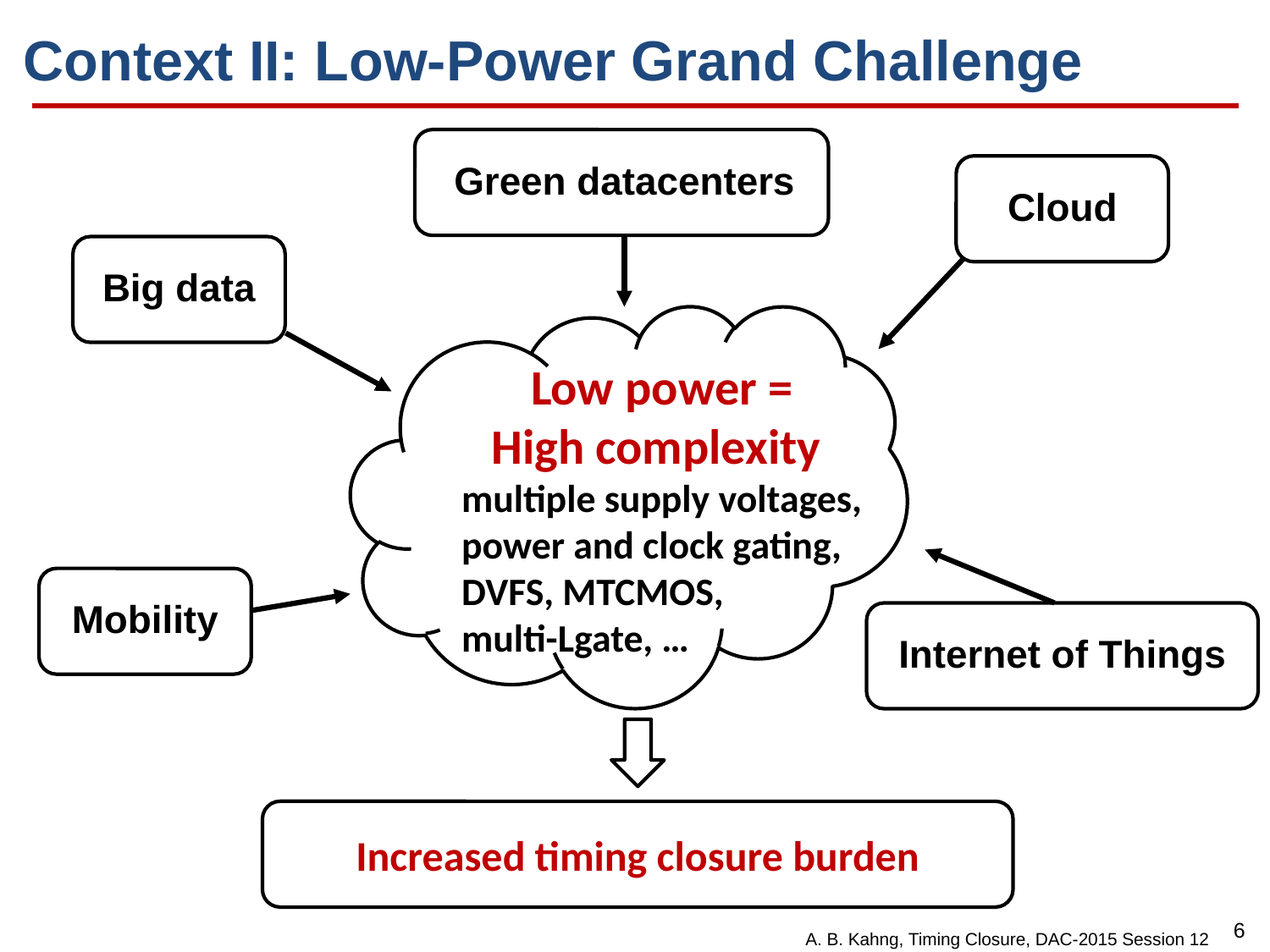

# Context II: Low-Power Grand Challenge

Green datacenters

Cloud

Big data

Low power =
High complexity
multiple supply voltages,
power and clock gating,
DVFS, MTCMOS,
multi-Lgate, …

Mobility

Internet of Things

Increased timing closure burden